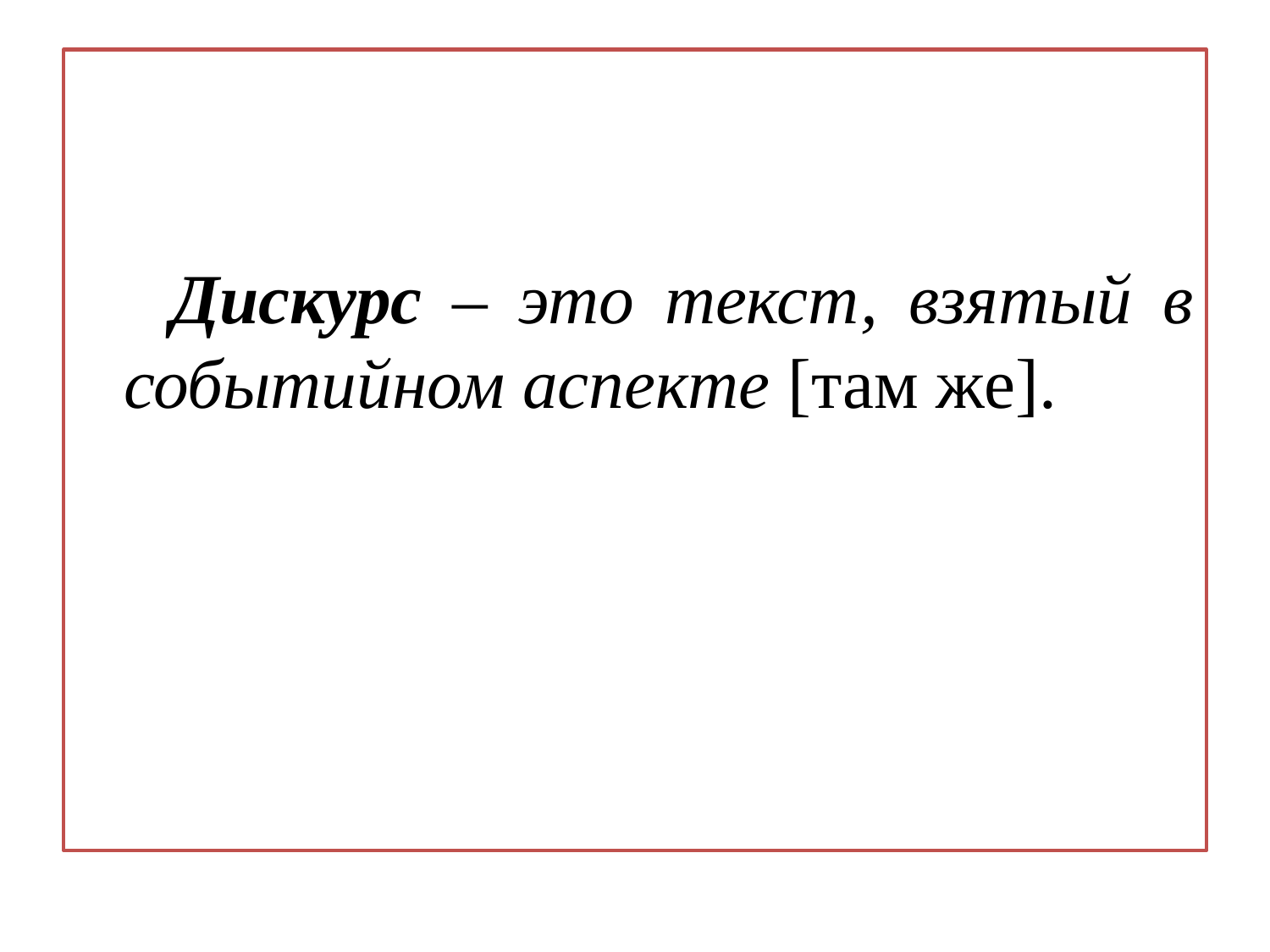

Дискурс – это текст, взятый в событийном аспекте [там же].